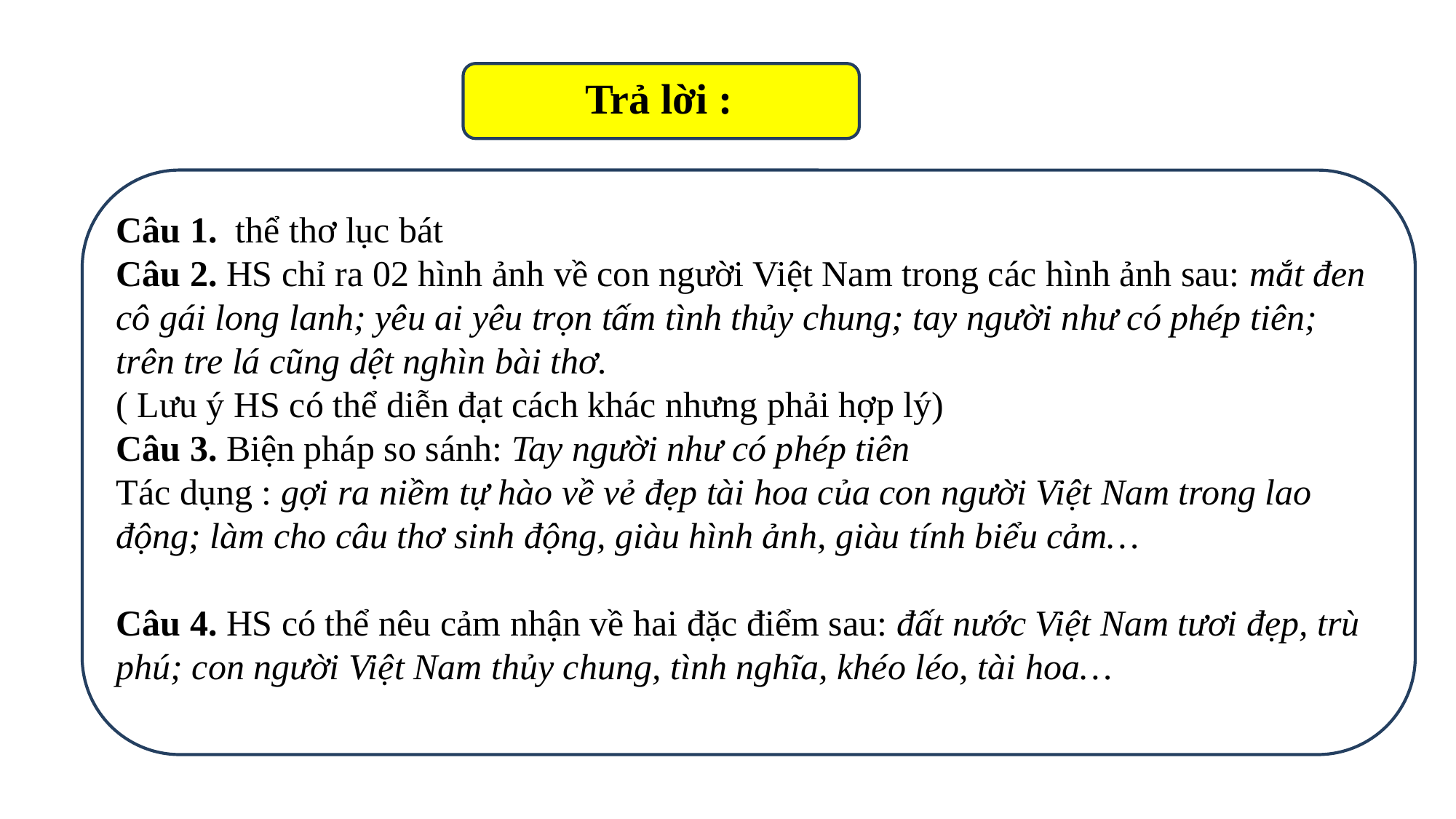

Trả lời :

Câu 1.  thể thơ lục bát
Câu 2. HS chỉ ra 02 hình ảnh về con người Việt Nam trong các hình ảnh sau: mắt đen cô gái long lanh; yêu ai yêu trọn tấm tình thủy chung; tay người như có phép tiên; trên tre lá cũng dệt nghìn bài thơ.
( Lưu ý HS có thể diễn đạt cách khác nhưng phải hợp lý)
Câu 3. Biện pháp so sánh: Tay người như có phép tiên
Tác dụng : gợi ra niềm tự hào về vẻ đẹp tài hoa của con người Việt Nam trong lao động; làm cho câu thơ sinh động, giàu hình ảnh, giàu tính biểu cảm…
Câu 4. HS có thể nêu cảm nhận về hai đặc điểm sau: đất nước Việt Nam tươi đẹp, trù phú; con người Việt Nam thủy chung, tình nghĩa, khéo léo, tài hoa…